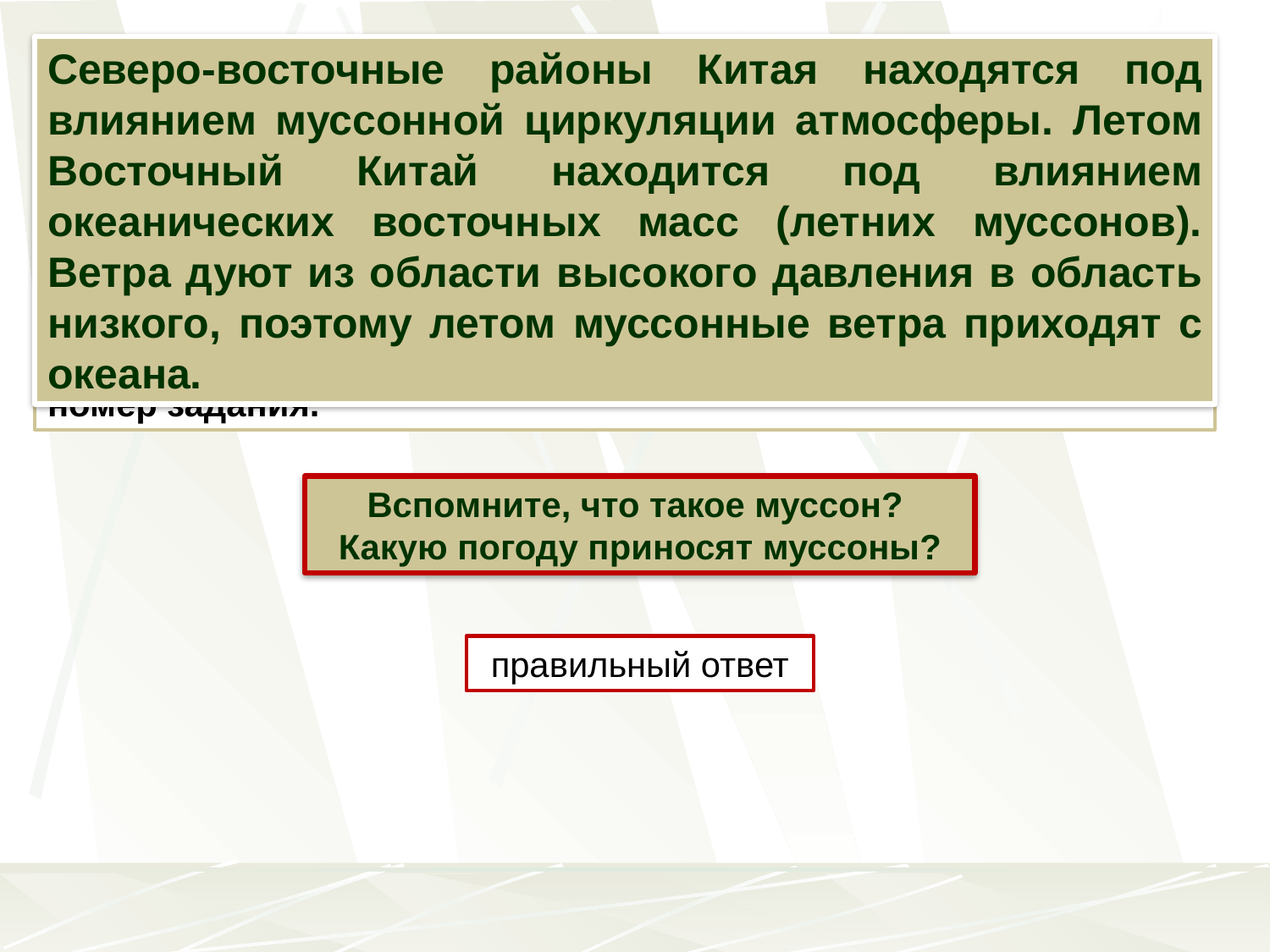

Тихоокеанские муссоны принесли сильные ливневые дожди в северо-восточные районы Китая. Общее количество выпавших атмосферных осадков в 2 раза превысило обычную для этого времени года норму. В провинции Ляонин реки вышли из берегов. Некоторые деревни оказались на грани затопления.
В какое время года и почему в северо-восточных районах Китая муссоны дуют с океана на материк?
Ответ запишите на отдельном листе или бланке, указав сначала номер задания.
Северо-восточные районы Китая находятся под влиянием муссонной циркуляции атмосферы. Летом Восточный Китай находится под влиянием океанических восточных масс (летних муссонов). Ветра дуют из области высокого давления в область низкого, поэтому летом муссонные ветра приходят с океана.
Вспомните, что такое муссон?
Какую погоду приносят муссоны?
правильный ответ